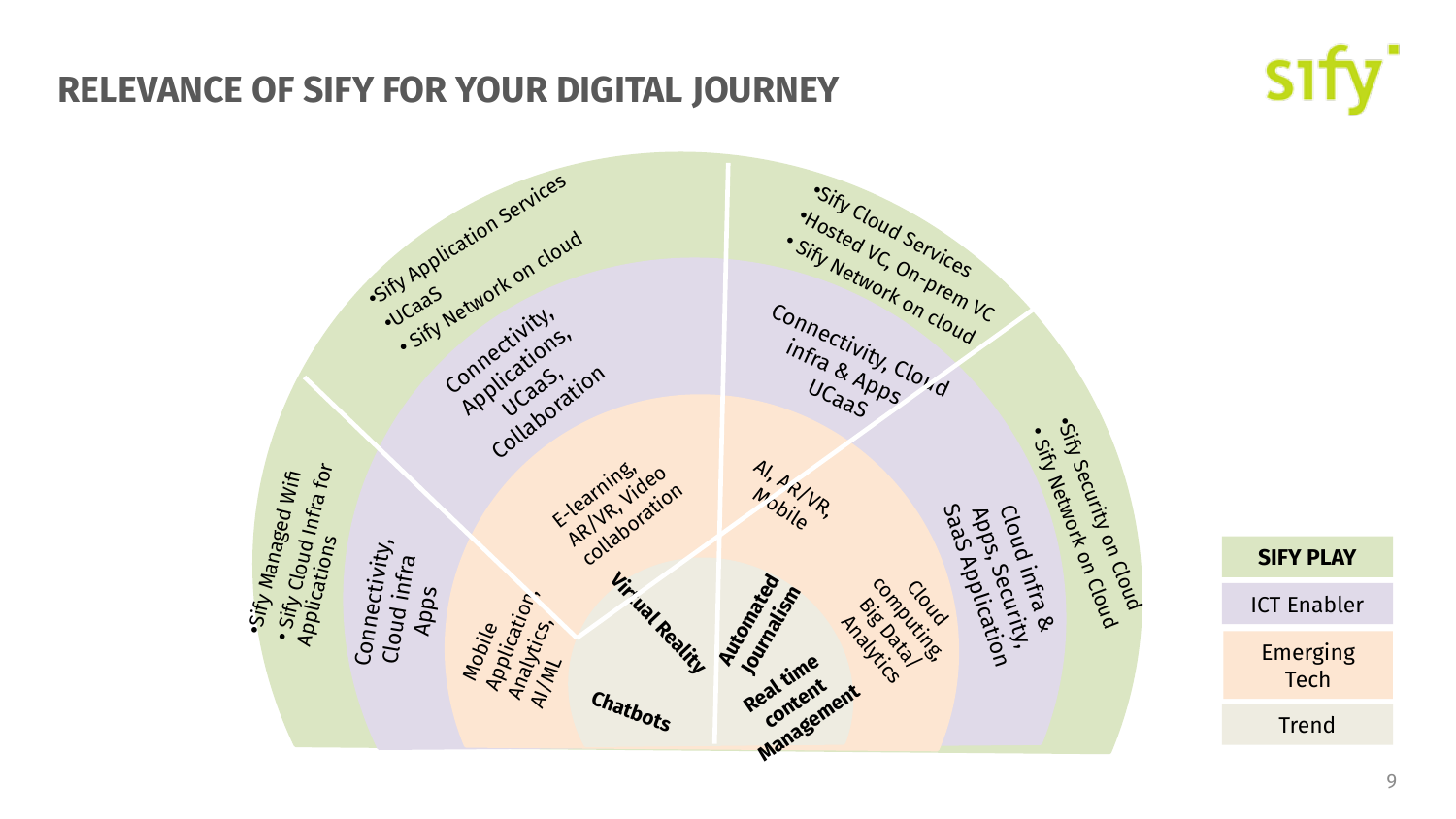

# RELEVANCE OF SIFY FOR YOUR DIGITAL JOURNEY

Sify Application Services
UCaaS
 Sify Network on cloud
Sify Cloud Services
Hosted VC, On-prem VC
 Sify Network on cloud

Connectivity, Applications, UCaaS, Collaboration
Connectivity, Cloud infra & Apps,  UCaaS

E-learning, AR/VR, Video collaboration
AI, AR/VR, Mobile
Sify Managed Wifi
 Sify Cloud Infra for Applications
Sify Security on Cloud
 Sify Network on Cloud
Cloud infra & Apps, Security, SaaS Application
SIFY PLAY

Connectivity, Cloud infra  Apps
Cloud computing, Big Data/ Analytics
Mobile Application, Analytics, AI/ML
ICT Enabler
Automated
Journalism
Virtual Reality
Emerging Tech
Real time content
Management
Chatbots
Trend
9